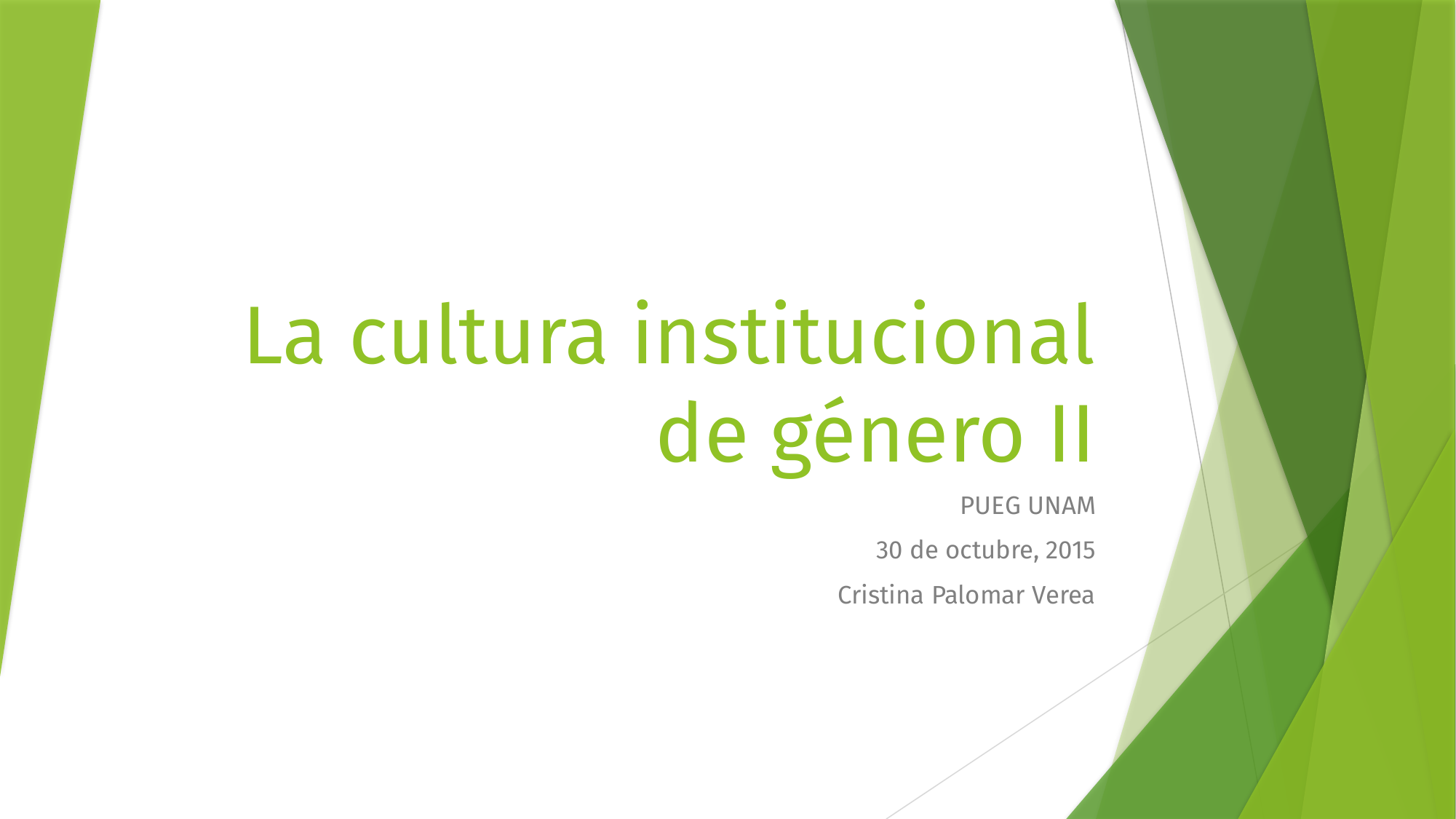

# La cultura institucional de género II
PUEG UNAM
30 de octubre, 2015
Cristina Palomar Verea